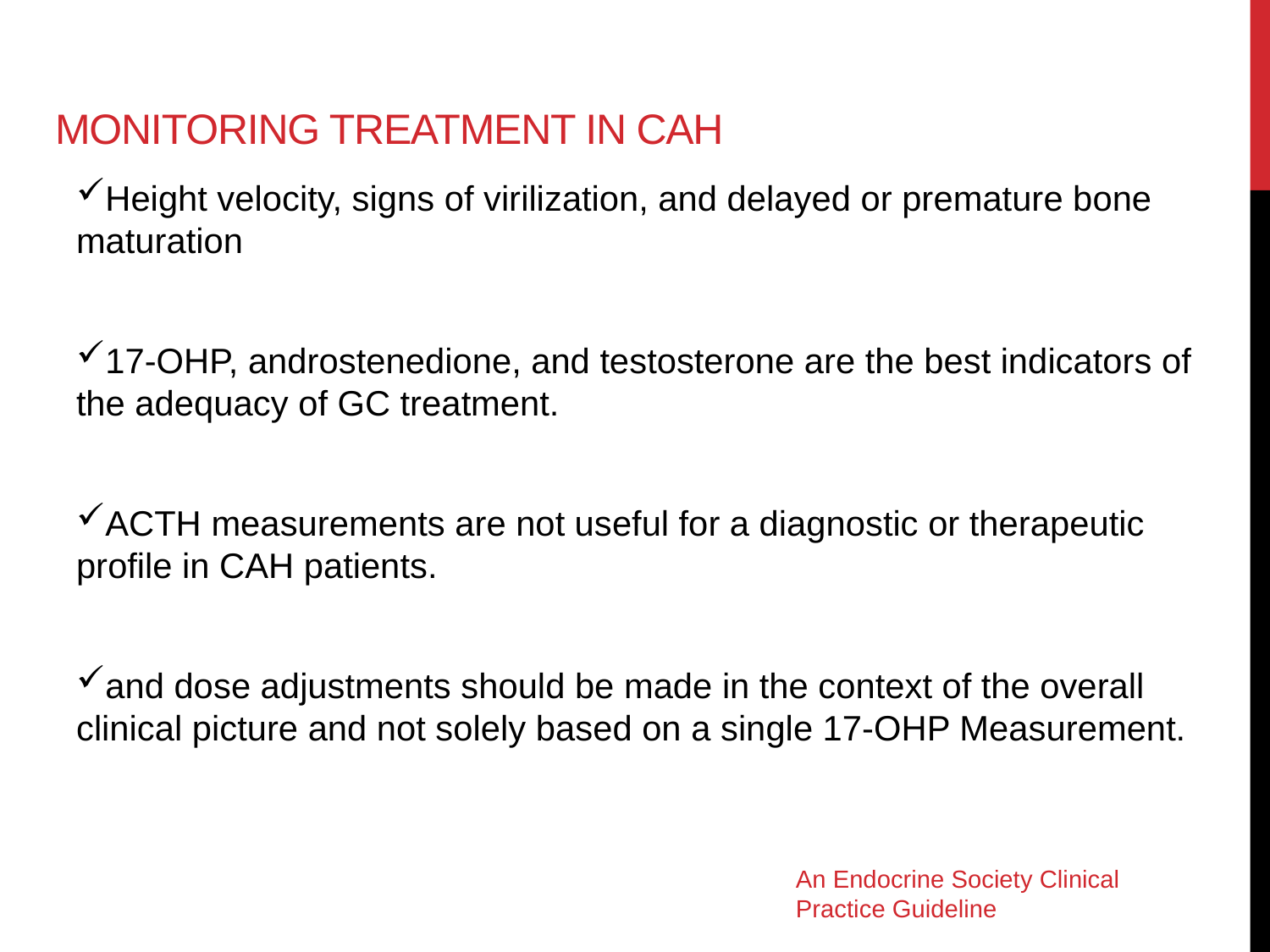

# Monitoring treatment in CAH
Height velocity, signs of virilization, and delayed or premature bone maturation

17-OHP, androstenedione, and testosterone are the best indicators of the adequacy of GC treatment.

ACTH measurements are not useful for a diagnostic or therapeutic profile in CAH patients.

and dose adjustments should be made in the context of the overall clinical picture and not solely based on a single 17-OHP Measurement.
An Endocrine Society Clinical Practice Guideline